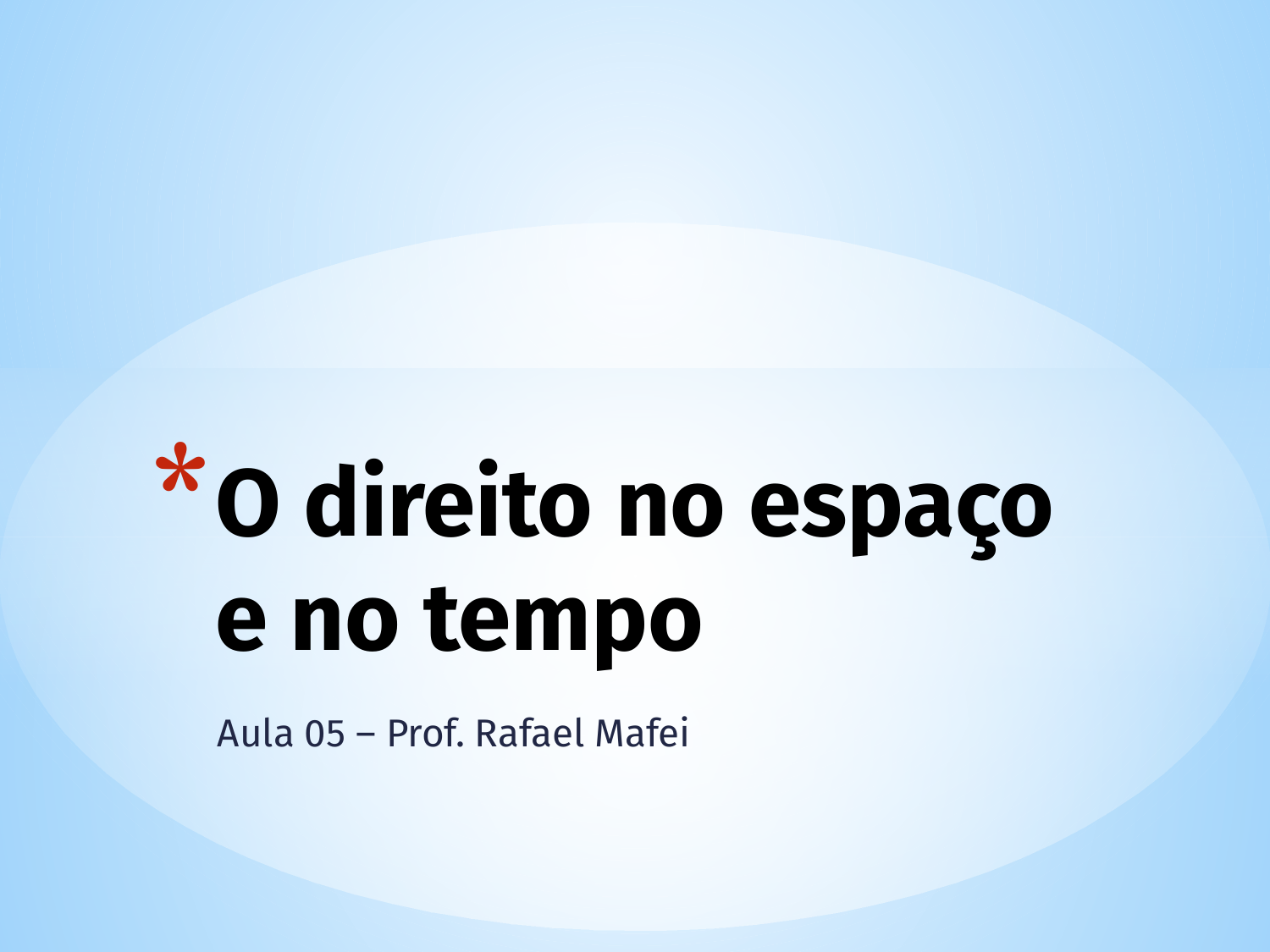

# O direito no espaço e no tempo
Aula 05 – Prof. Rafael Mafei